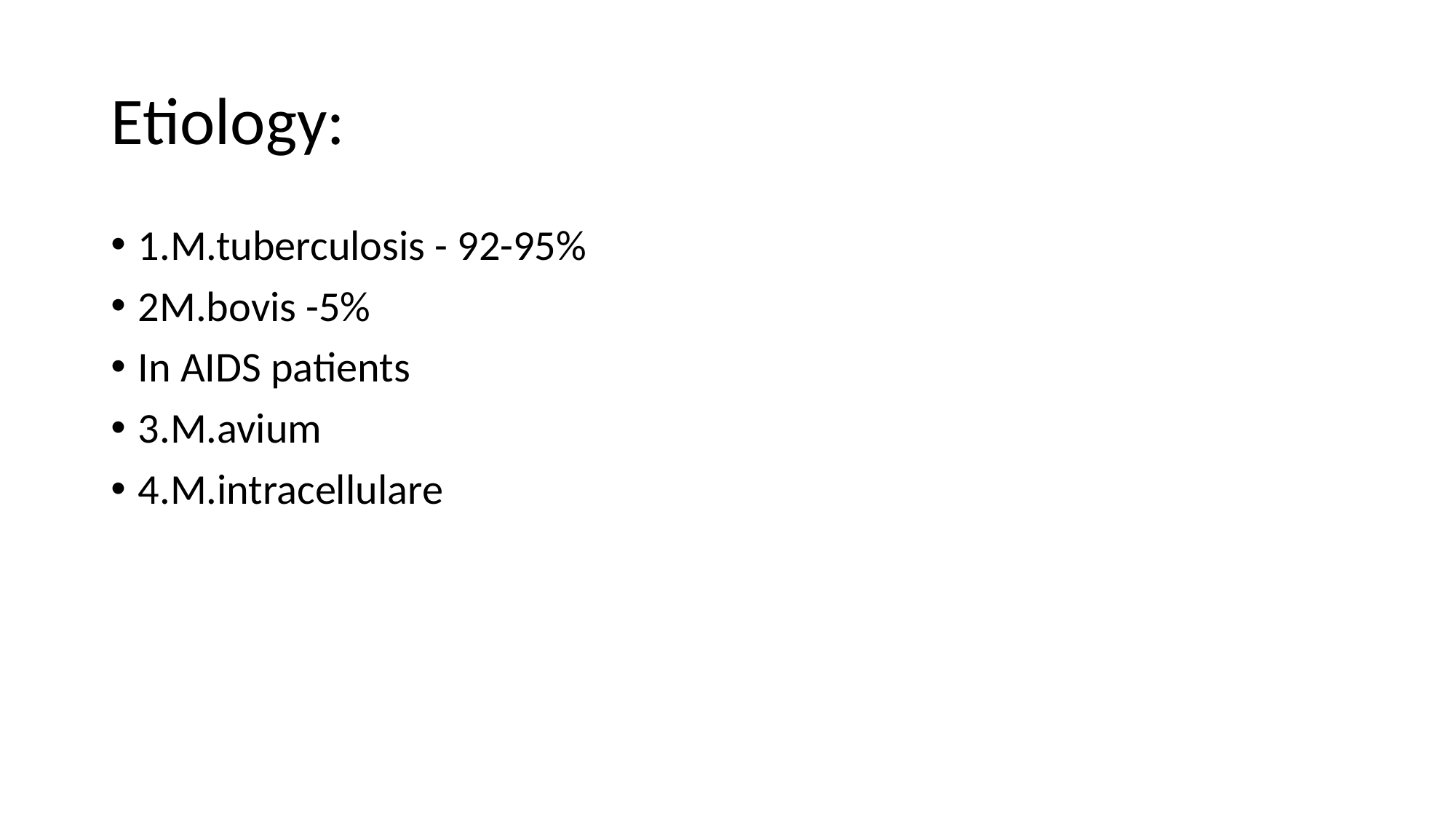

# Etiology:
1.M.tuberculosis - 92-95%
2M.bovis -5%
In AIDS patients
3.M.avium
4.M.intracellulare